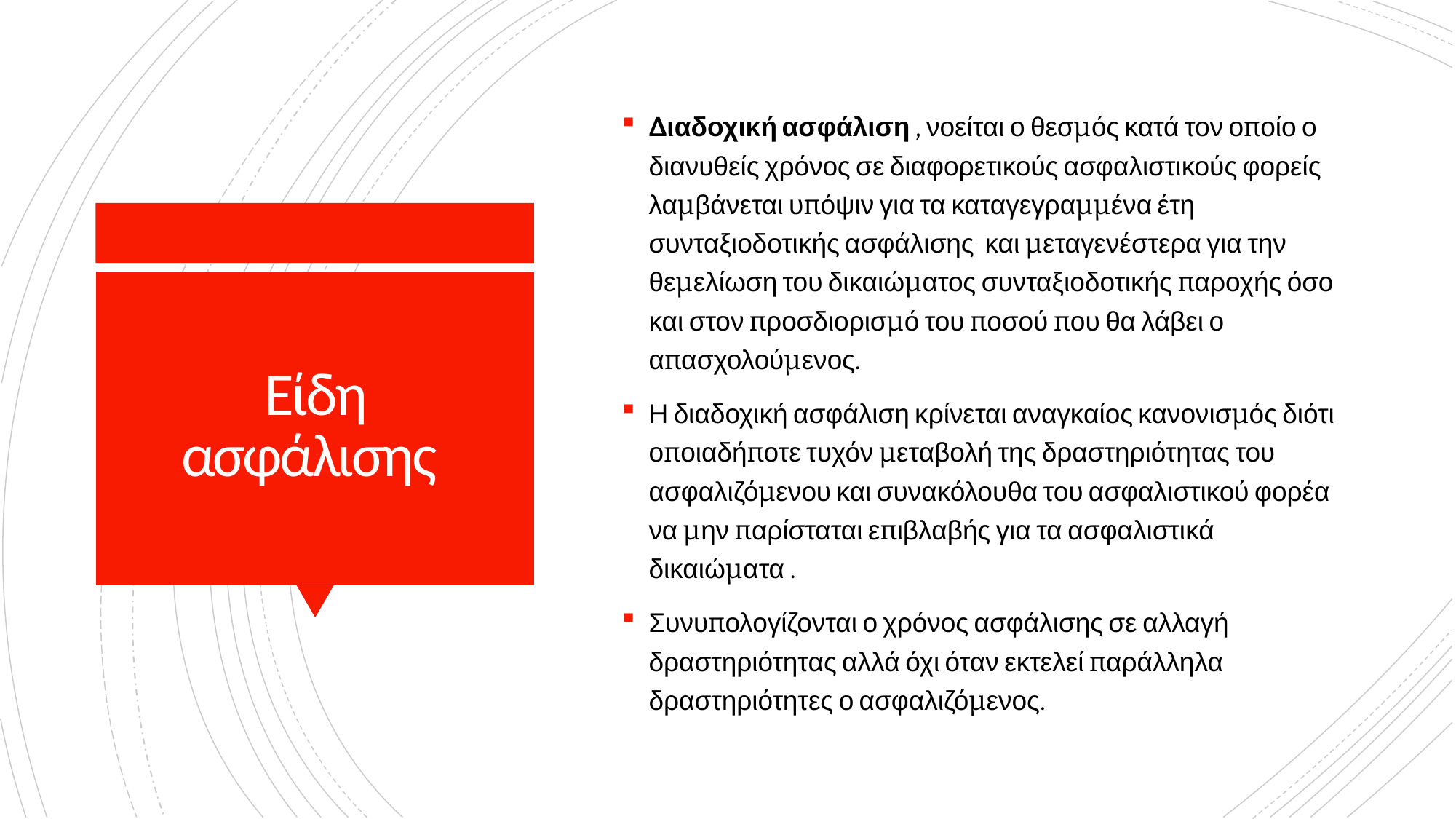

Διαδοχική ασφάλιση , νοείται ο θεσμός κατά τον οποίο ο διανυθείς χρόνος σε διαφορετικούς ασφαλιστικούς φορείς λαμβάνεται υπόψιν για τα καταγεγραμμένα έτη συνταξιοδοτικής ασφάλισης  και μεταγενέστερα για την θεμελίωση του δικαιώματος συνταξιοδοτικής παροχής όσο και στον προσδιορισμό του ποσού που θα λάβει ο απασχολούμενος.
Η διαδοχική ασφάλιση κρίνεται αναγκαίος κανονισμός διότι οποιαδήποτε τυχόν μεταβολή της δραστηριότητας του ασφαλιζόμενου και συνακόλουθα του ασφαλιστικού φορέα να μην παρίσταται επιβλαβής για τα ασφαλιστικά δικαιώματα .
Συνυπολογίζονται ο χρόνος ασφάλισης σε αλλαγή δραστηριότητας αλλά όχι όταν εκτελεί παράλληλα δραστηριότητες ο ασφαλιζόμενος.
# Είδη ασφάλισης